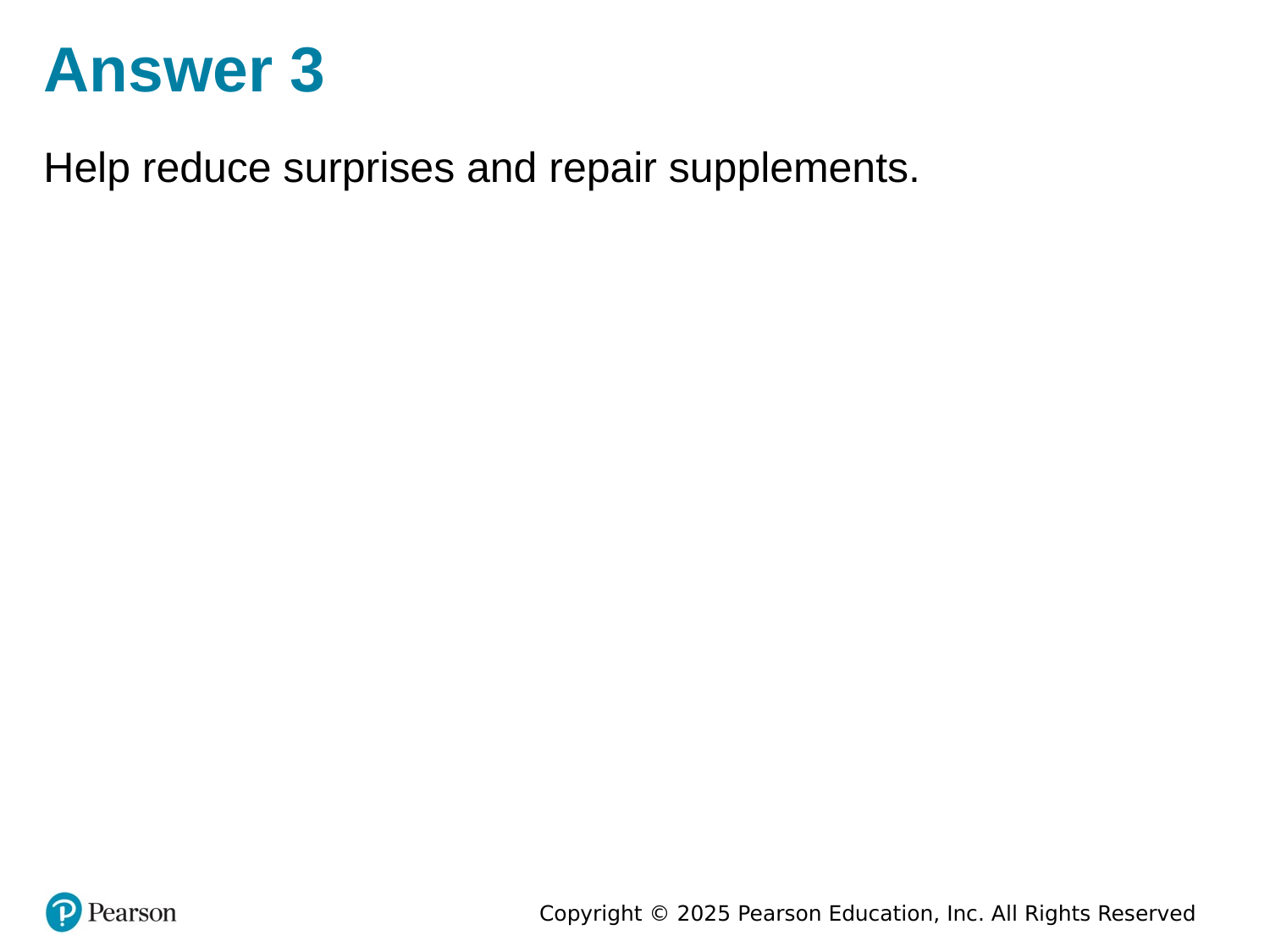

# Answer 3
Help reduce surprises and repair supplements.